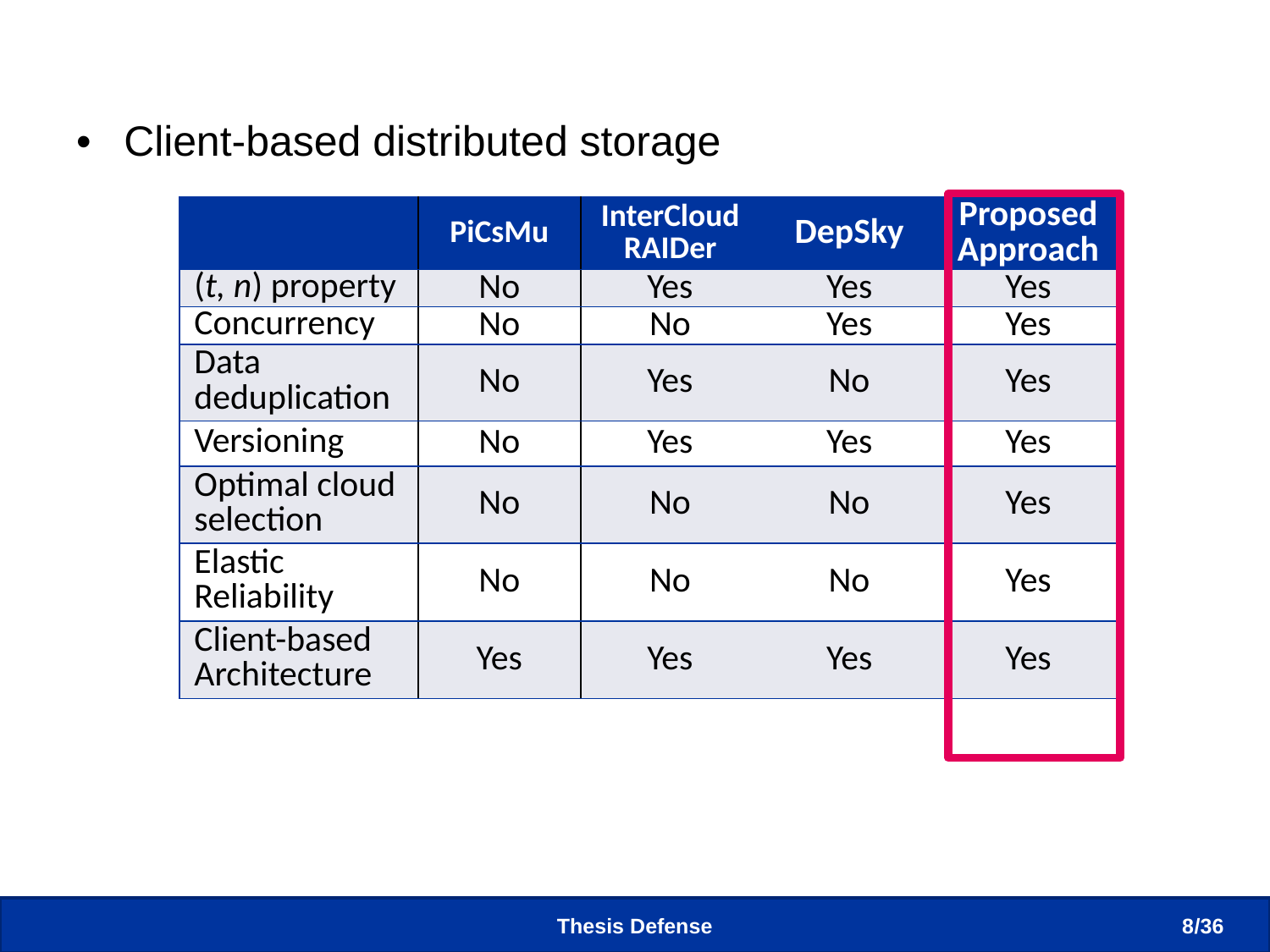

# Related Work (2/2)
Client-based distributed storage

|  | PiCsMu | InterCloud RAIDer | DepSky | Proposed Approach |
| --- | --- | --- | --- | --- |
| (t, n) property | No | Yes | Yes | Yes |
| Concurrency | No | No | Yes | Yes |
| Data deduplication | No | Yes | No | Yes |
| Versioning | No | Yes | Yes | Yes |
| Optimal cloud selection | No | No | No | Yes |
| Elastic Reliability | No | No | No | Yes |
| Client-based Architecture | Yes | Yes | Yes | Yes |
Thesis Defense
8